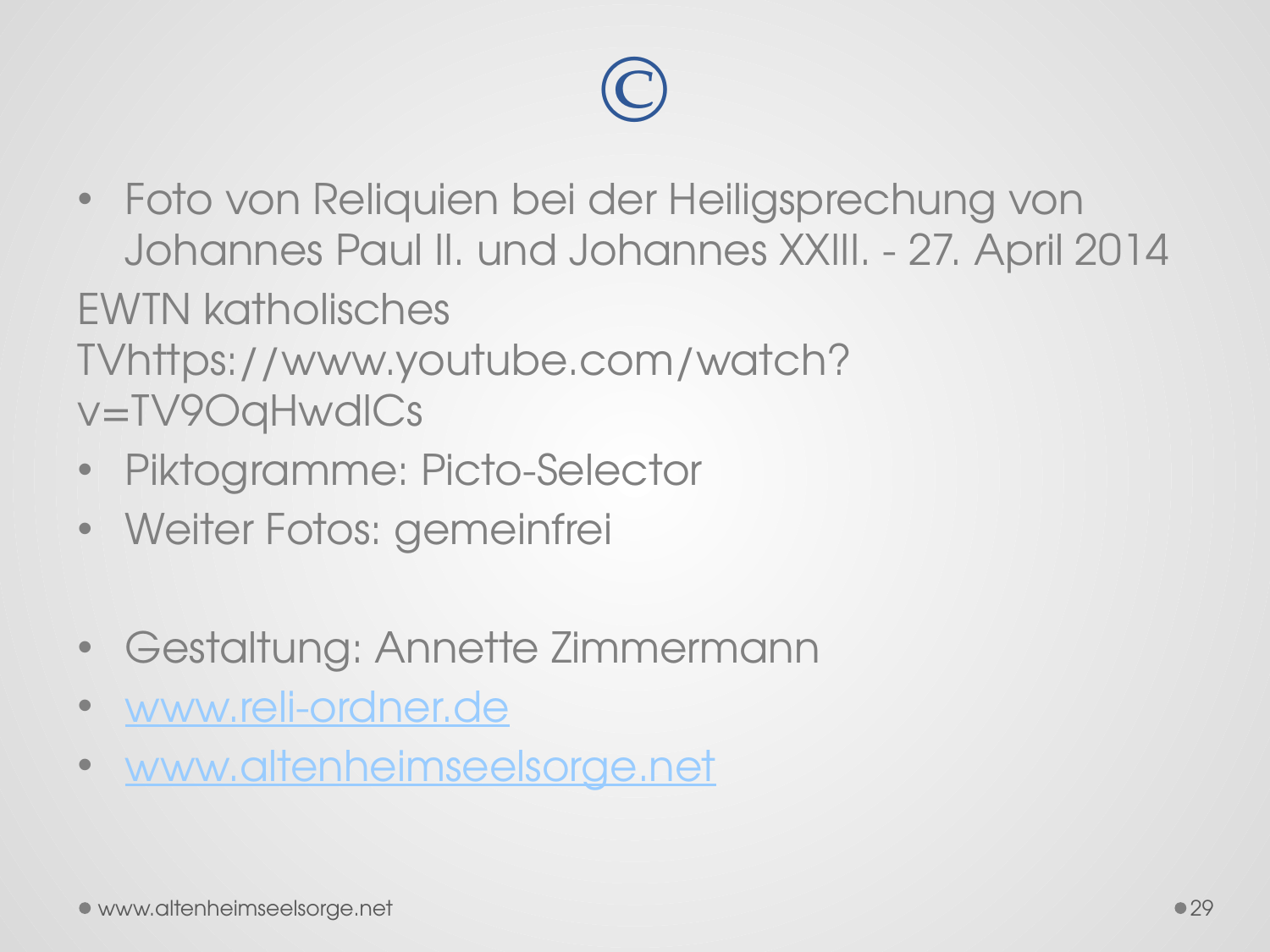

# ©
Foto von Reliquien bei der Heiligsprechung von Johannes Paul II. und Johannes XXIII. - 27. April 2014
EWTN katholisches TVhttps://www.youtube.com/watch?v=TV9OqHwdICs
Piktogramme: Picto-Selector
Weiter Fotos: gemeinfrei

Gestaltung: Annette Zimmermann
www.reli-ordner.de
www.altenheimseelsorge.net

www.altenheimseelsorge.net
29